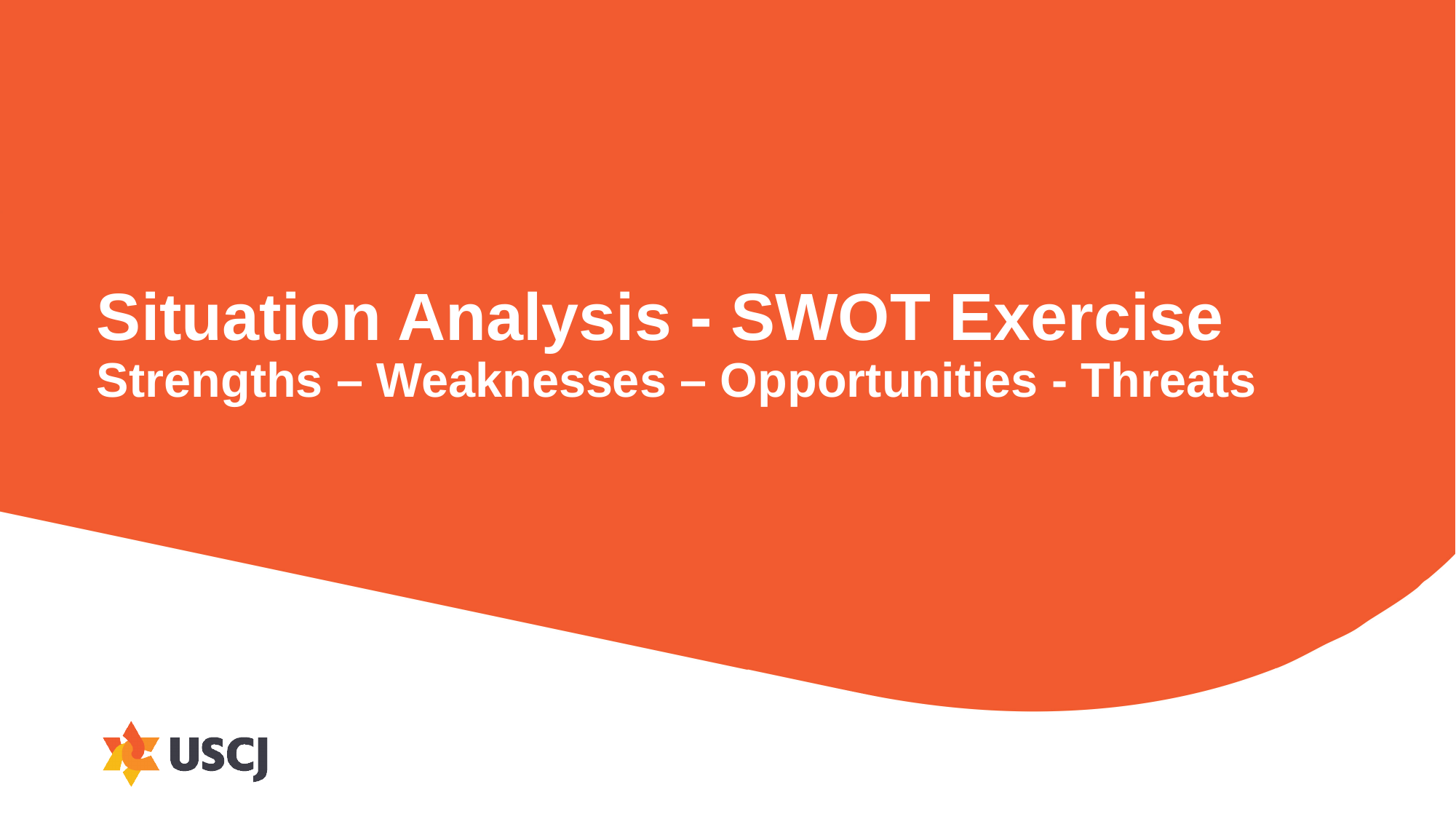

# Situation Analysis - SWOT Exercise Strengths – Weaknesses – Opportunities - Threats